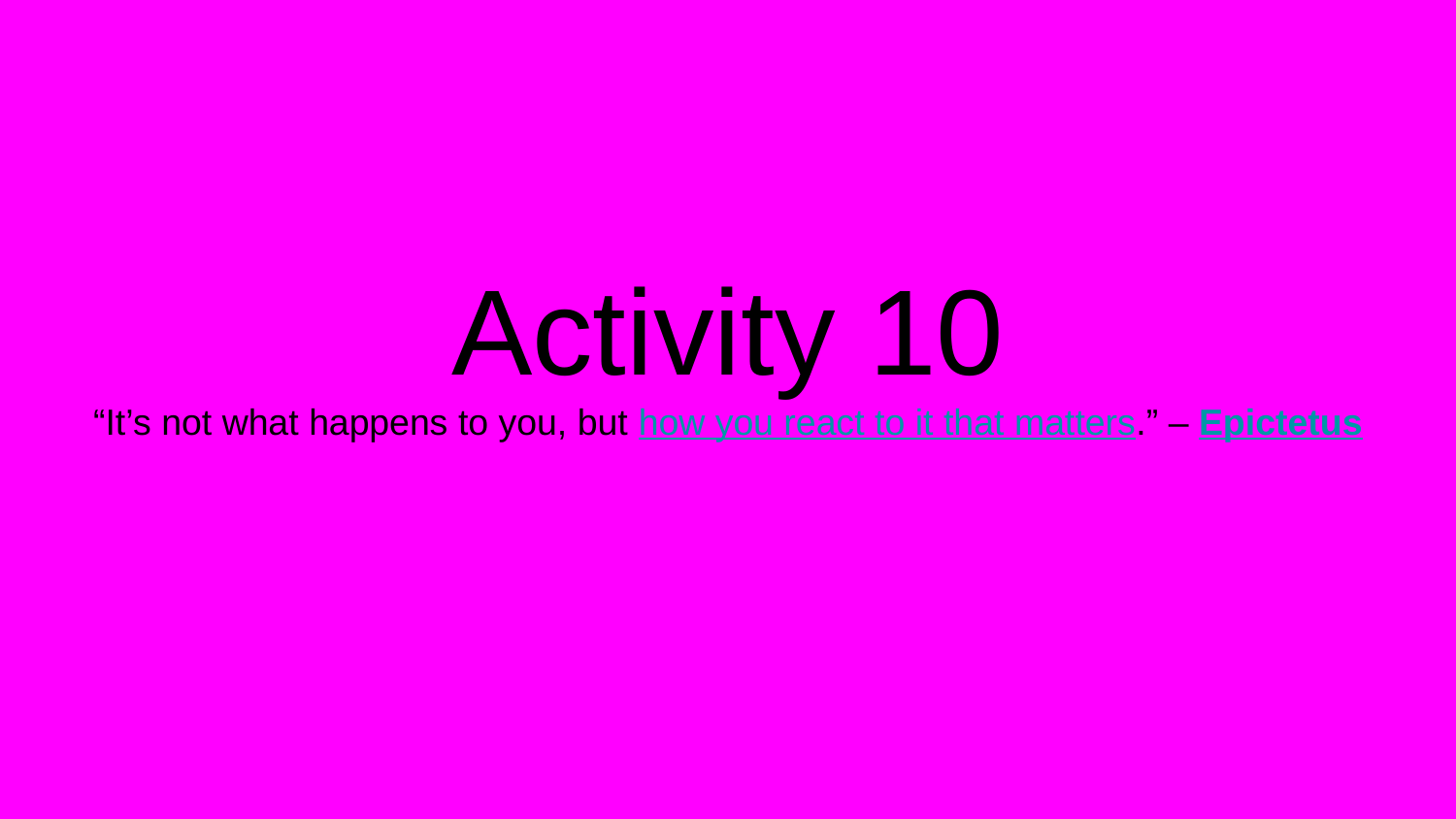

# Activity 10
“It’s not what happens to you, but how you react to it that matters.” – Epictetus